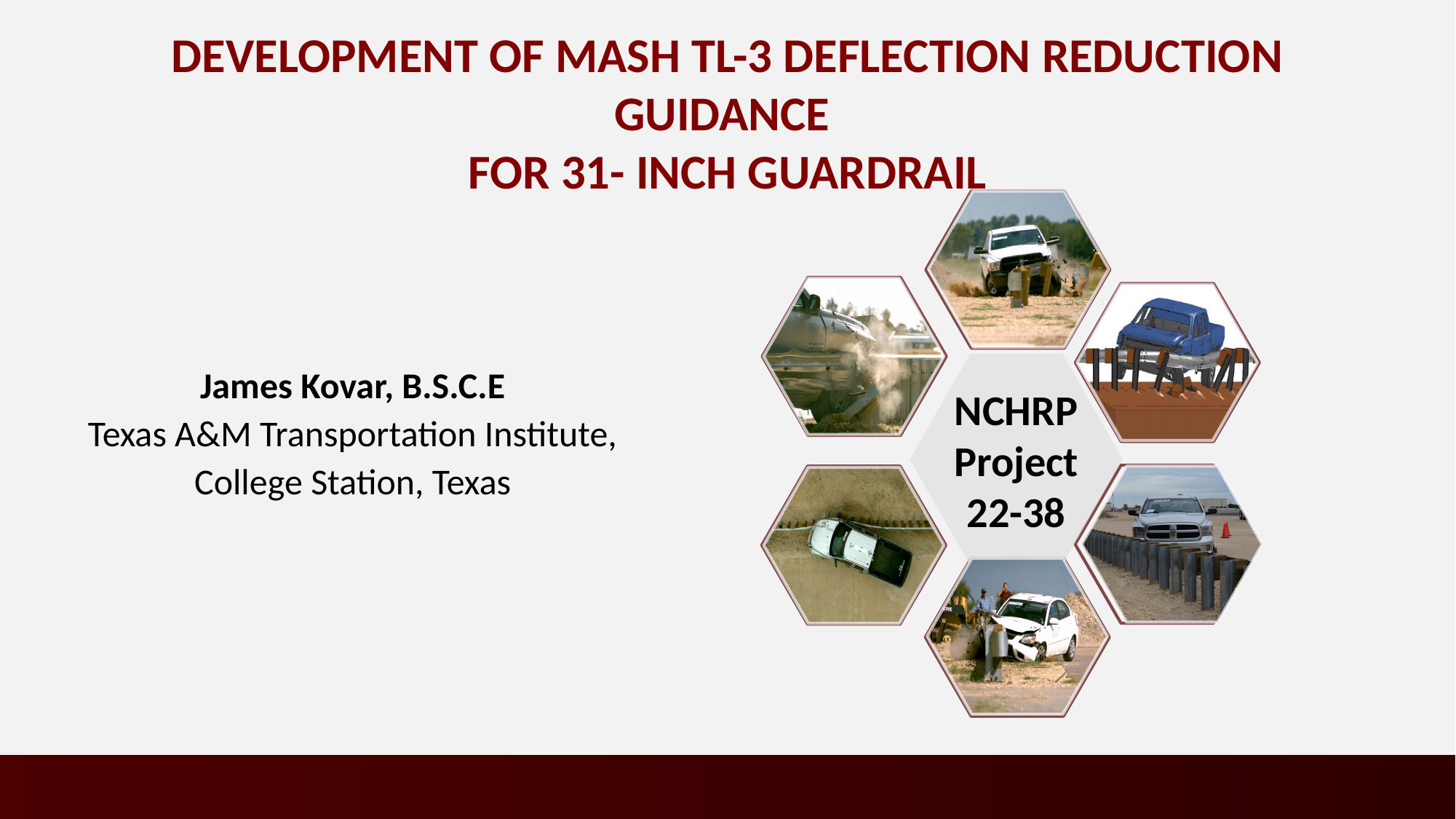

# Development of MASH TL-3 Deflection Reduction Guidance for 31- Inch Guardrail
NCHRP Project 22-38

James Kovar, B.S.C.E
Texas A&M Transportation Institute,
College Station, Texas